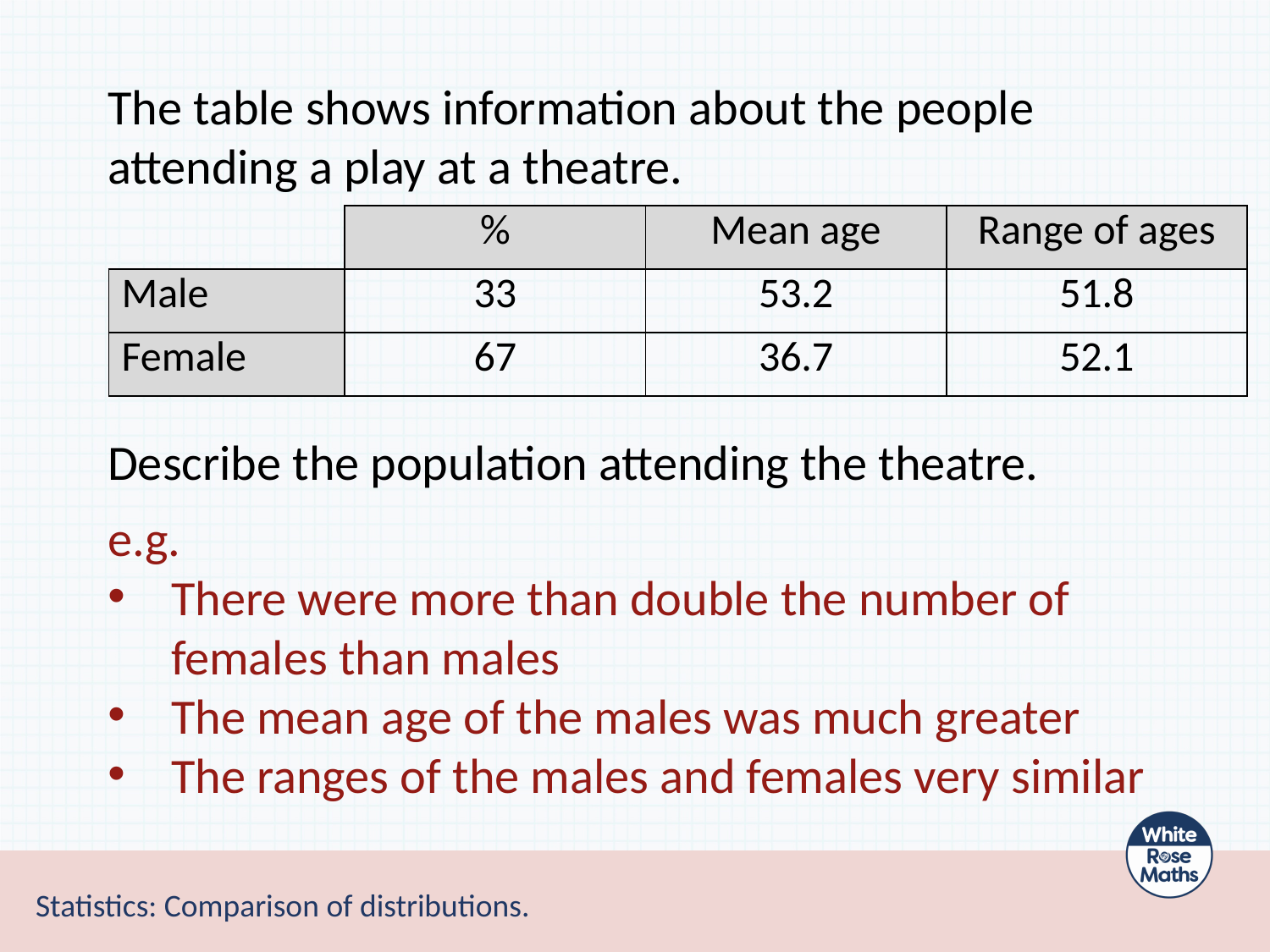

The table shows information about the people attending a play at a theatre.

Describe the population attending the theatre.
|  | % | Mean age | Range of ages |
| --- | --- | --- | --- |
| Male | 33 | 53.2 | 51.8 |
| Female | 67 | 36.7 | 52.1 |
e.g.
There were more than double the number of females than males
The mean age of the males was much greater
The ranges of the males and females very similar
Statistics: Comparison of distributions.